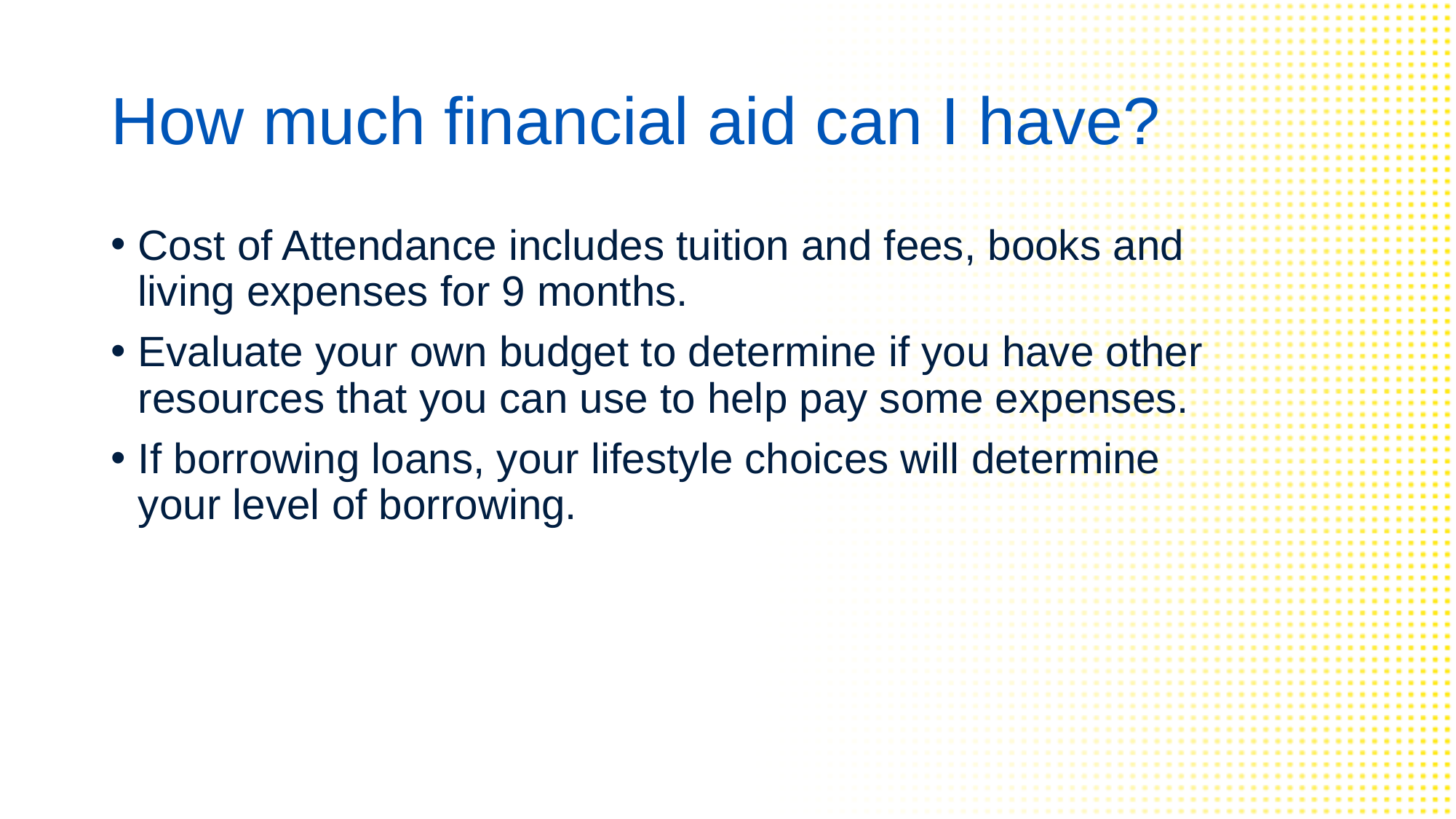

# How much financial aid can I have?
Cost of Attendance includes tuition and fees, books and living expenses for 9 months.
Evaluate your own budget to determine if you have other resources that you can use to help pay some expenses.
If borrowing loans, your lifestyle choices will determine your level of borrowing.